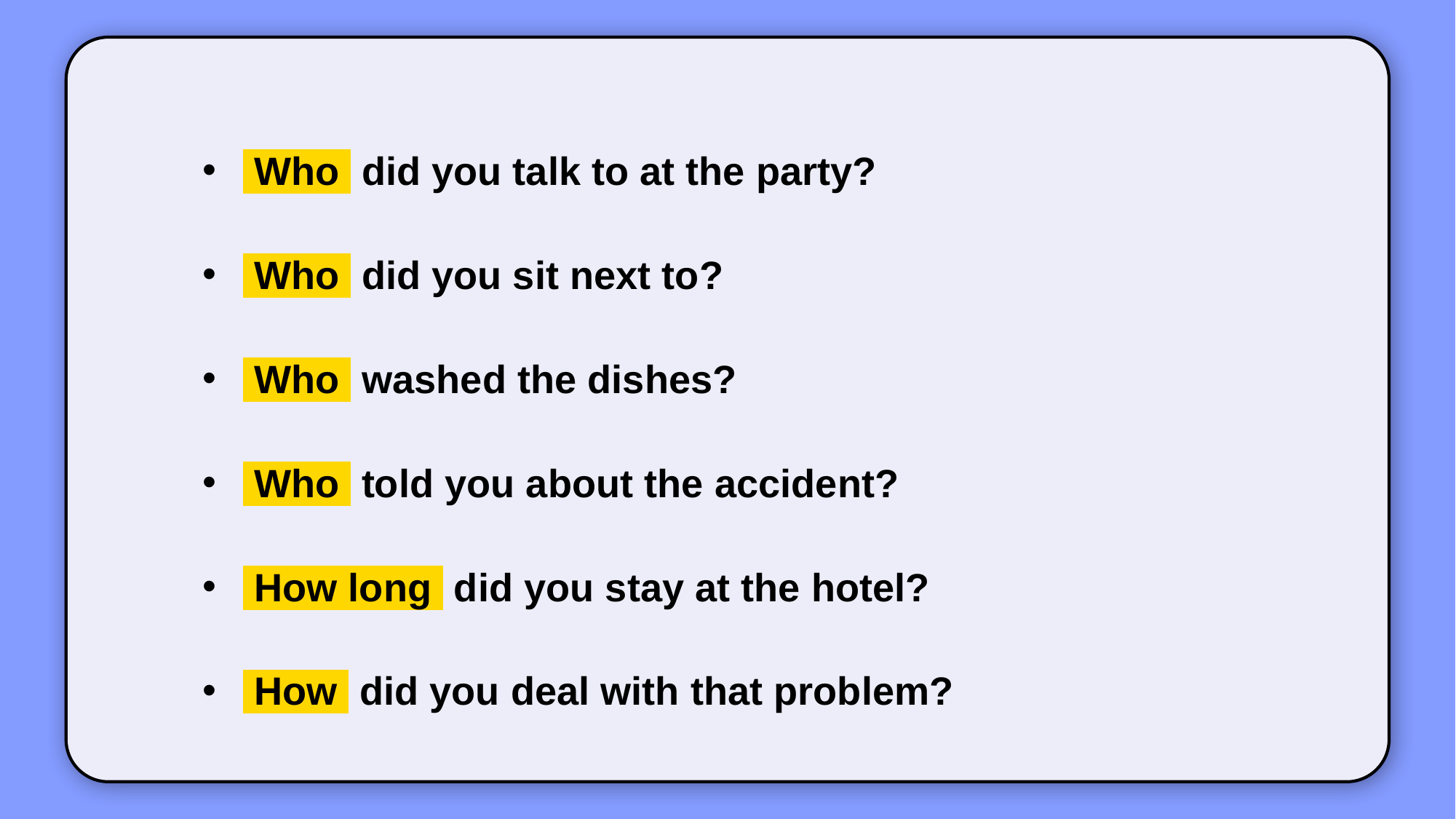

Who  did you talk to at the party?
 Who  did you sit next to?
 Who  washed the dishes?
 Who  told you about the accident?
 How long  did you stay at the hotel?
 How  did you deal with that problem?